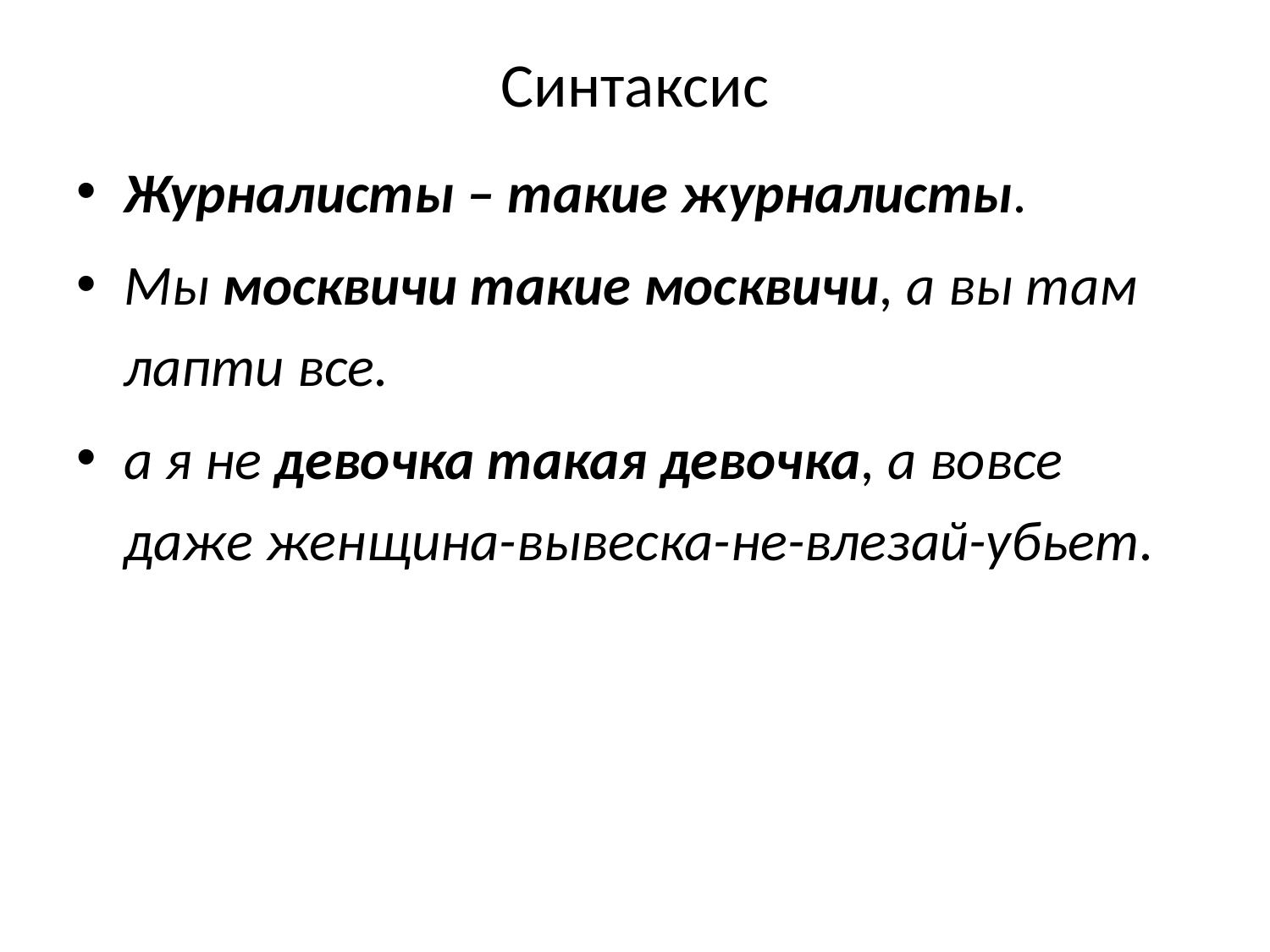

# Синтаксис
Журналисты – такие журналисты.
Мы москвичи такие москвичи, а вы там лапти все.
а я не девочка такая девочка, а вовсе даже женщина-вывеска-не-влезай-убьет.